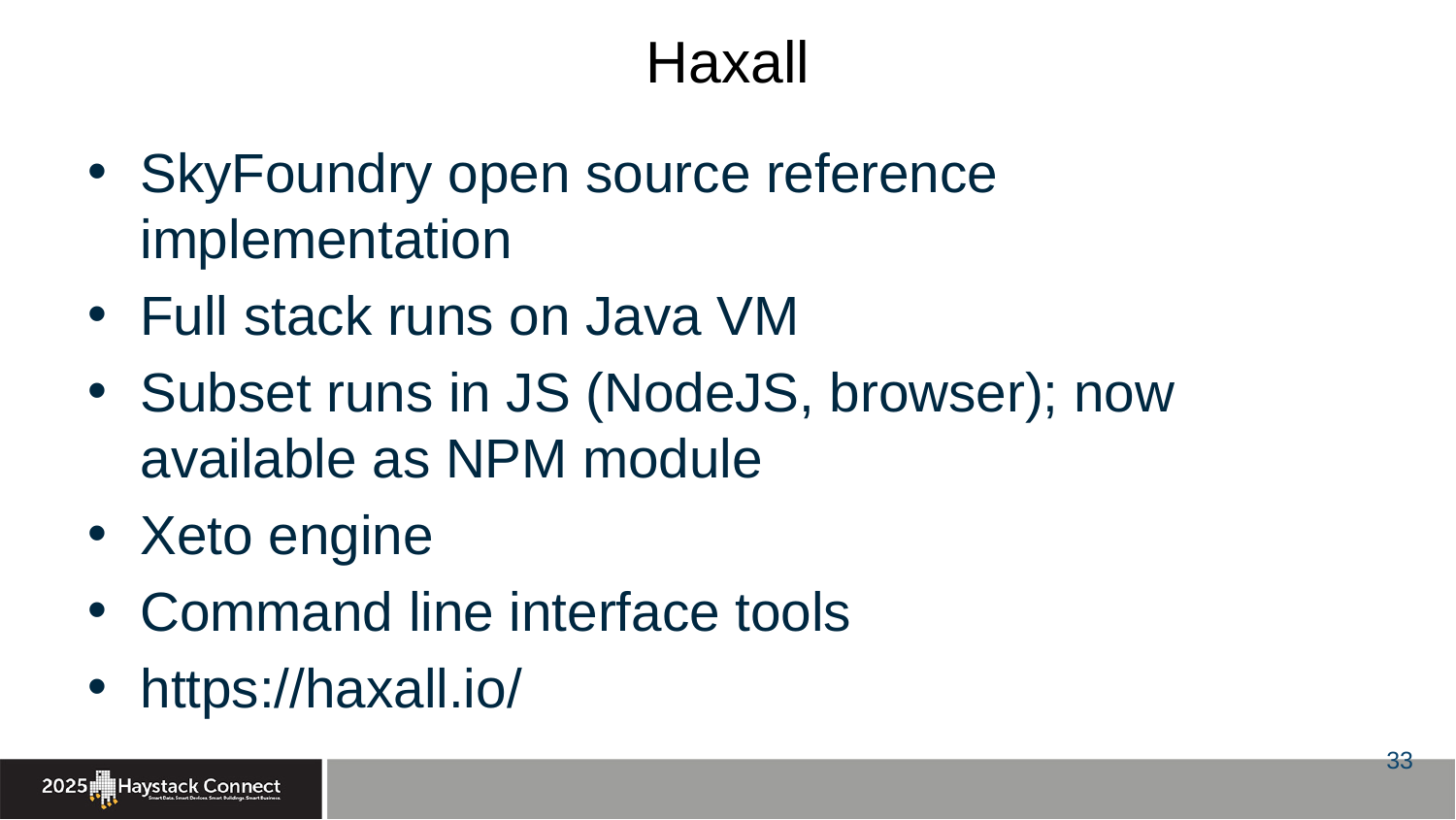

# Haxall
SkyFoundry open source reference implementation
Full stack runs on Java VM
Subset runs in JS (NodeJS, browser); now available as NPM module
Xeto engine
Command line interface tools
https://haxall.io/
33